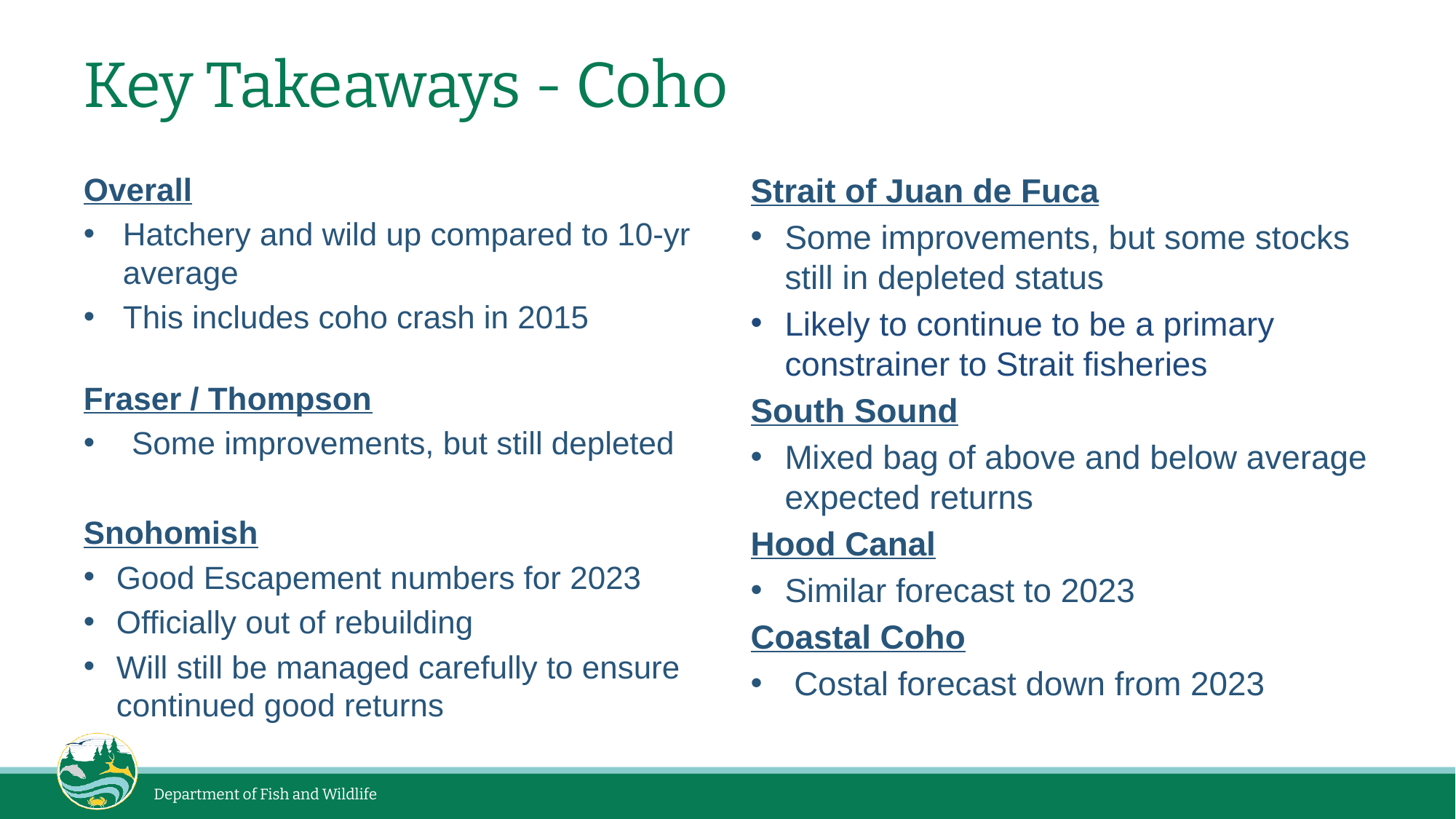

# Key Takeaways - Coho
Overall
Hatchery and wild up compared to 10-yr average
This includes coho crash in 2015

Fraser / Thompson
 Some improvements, but still depleted

Snohomish
Good Escapement numbers for 2023
Officially out of rebuilding
Will still be managed carefully to ensure continued good returns

Strait of Juan de Fuca
Some improvements, but some stocks still in depleted status
Likely to continue to be a primary constrainer to Strait fisheries
South Sound
Mixed bag of above and below average expected returns
Hood Canal
Similar forecast to 2023
Coastal Coho
 Costal forecast down from 2023